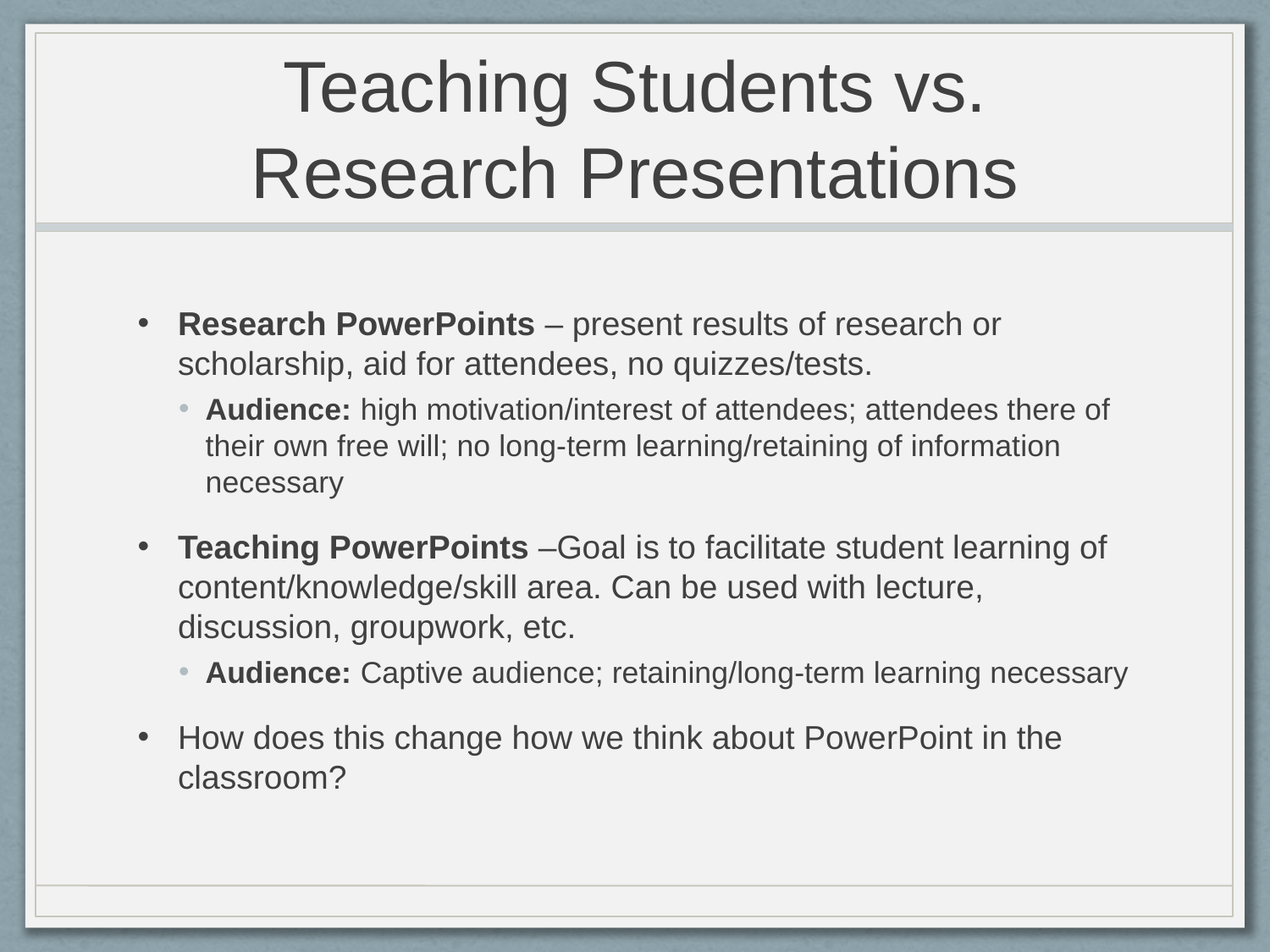

# Teaching Students vs. Research Presentations
Research PowerPoints – present results of research or scholarship, aid for attendees, no quizzes/tests.
Audience: high motivation/interest of attendees; attendees there of their own free will; no long-term learning/retaining of information necessary
Teaching PowerPoints –Goal is to facilitate student learning of content/knowledge/skill area. Can be used with lecture, discussion, groupwork, etc.
Audience: Captive audience; retaining/long-term learning necessary
How does this change how we think about PowerPoint in the classroom?